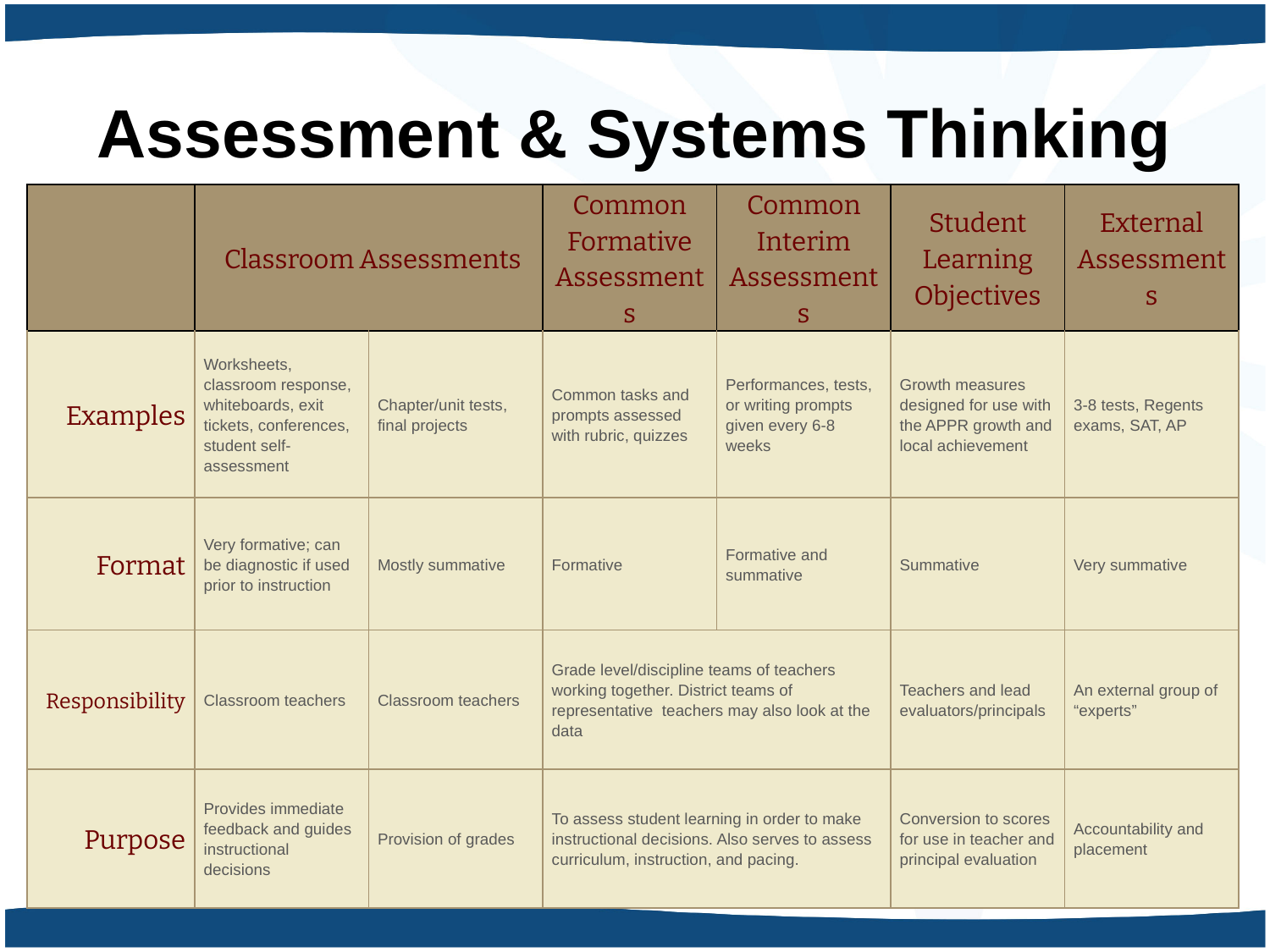

# Assessment & Systems Thinking
|  | Classroom Assessments |  | Common Formative Assessments | Common Interim Assessments | Student Learning Objectives | External Assessments |
| --- | --- | --- | --- | --- | --- | --- |
| Examples | Worksheets, classroom response, whiteboards, exit tickets, conferences, student self-assessment | Chapter/unit tests, final projects | Common tasks and prompts assessed with rubric, quizzes | Performances, tests, or writing prompts given every 6-8 weeks | Growth measures designed for use with the APPR growth and local achievement | 3-8 tests, Regents exams, SAT, AP |
| Format | Very formative; can be diagnostic if used prior to instruction | Mostly summative | Formative | Formative and summative | Summative | Very summative |
| Responsibility | Classroom teachers | Classroom teachers | Grade level/discipline teams of teachers working together. District teams of representative teachers may also look at the data |  | Teachers and lead evaluators/principals | An external group of “experts” |
| Purpose | Provides immediate feedback and guides instructional decisions | Provision of grades | To assess student learning in order to make instructional decisions. Also serves to assess curriculum, instruction, and pacing. |  | Conversion to scores for use in teacher and principal evaluation | Accountability and placement |